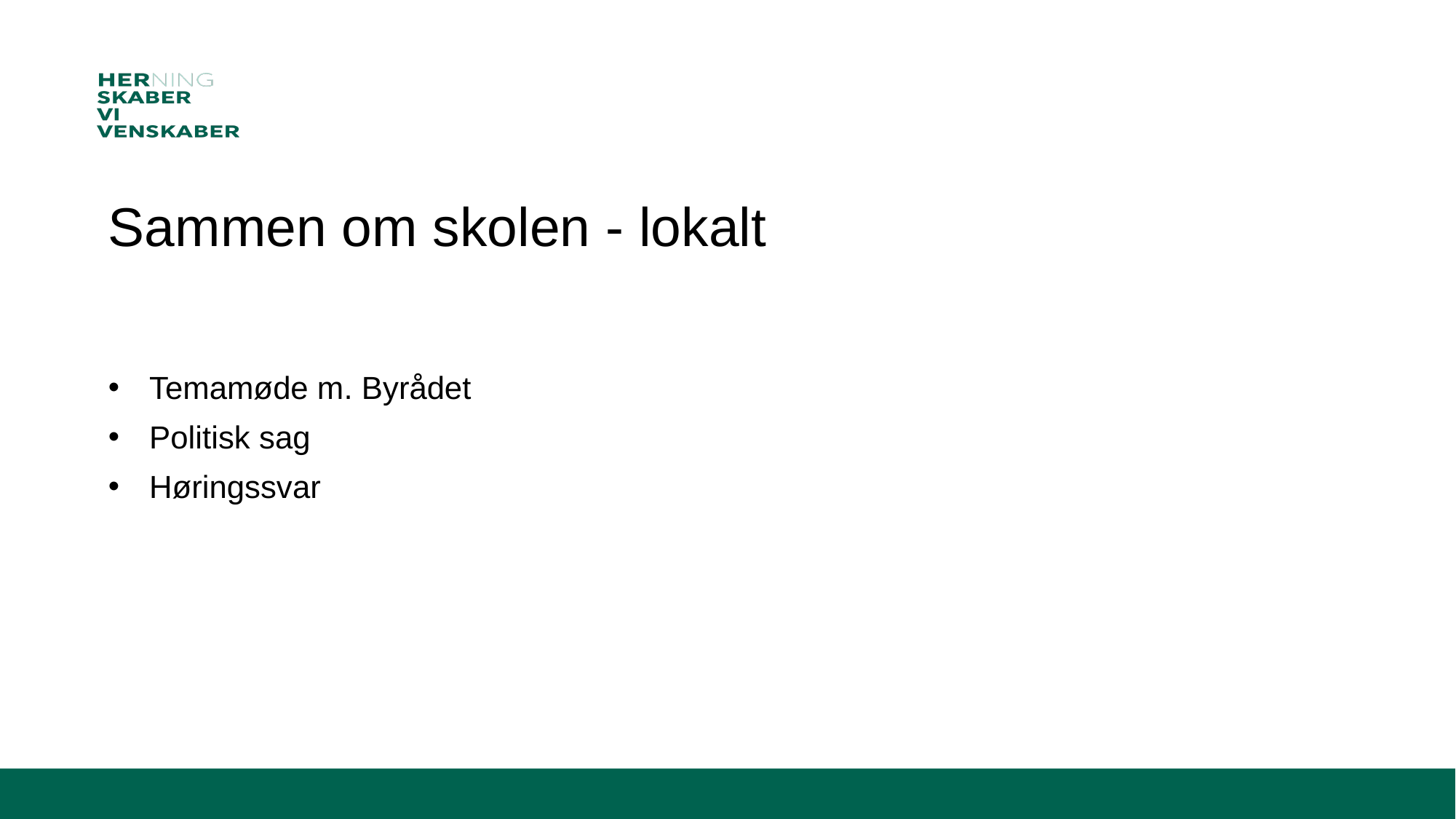

Sammen om skolen - lokalt
Temamøde m. Byrådet
Politisk sag
Høringssvar